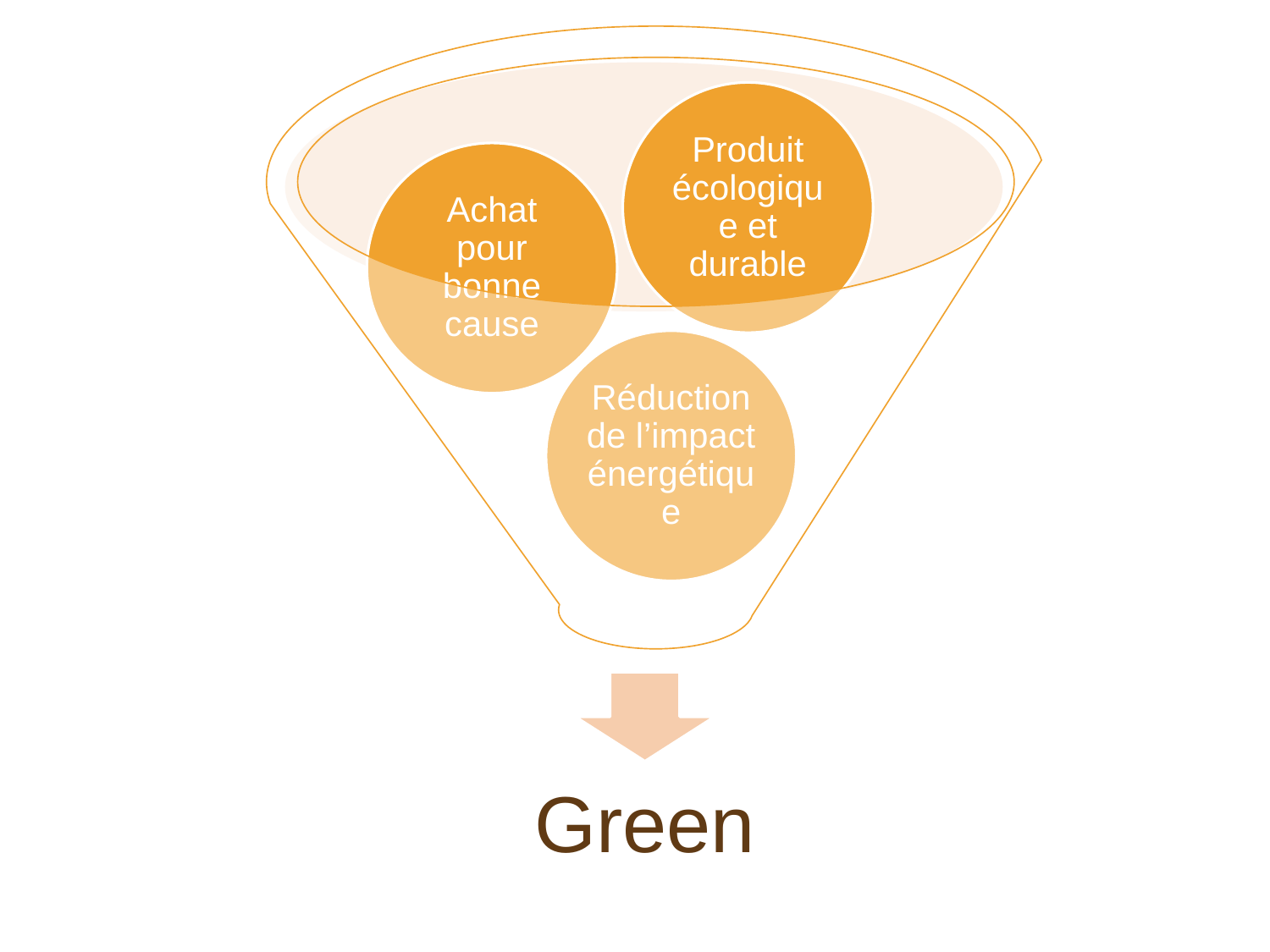

Green
Réduction de l’impact énergétique
Achat pour bonne cause
Produit écologique et durable